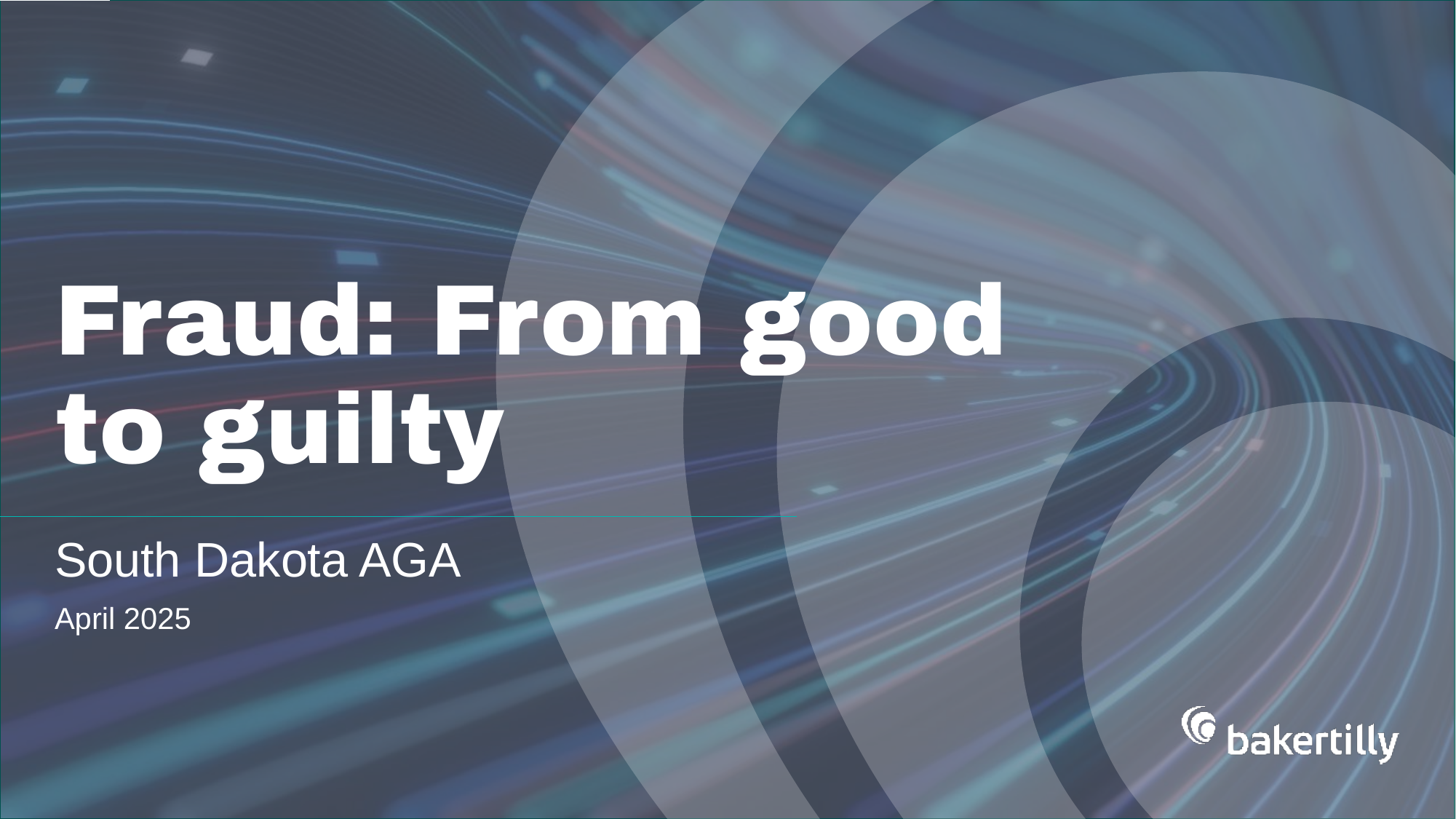

# Fraud: From good to guilty
South Dakota AGA
April 2025